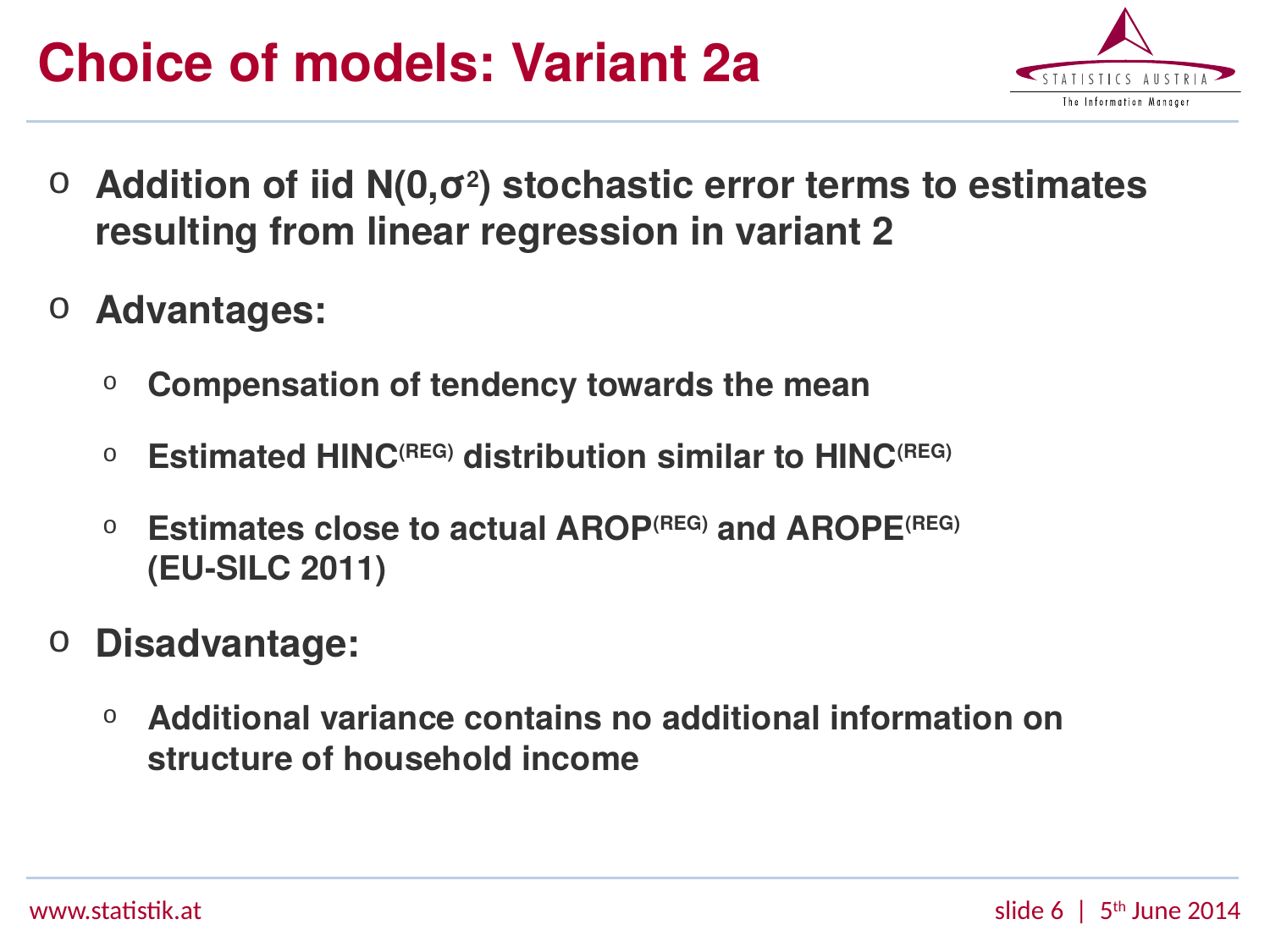

# Choice of models: Variant 2a
Addition of iid N(0,σ2) stochastic error terms to estimates resulting from linear regression in variant 2
Advantages:
Compensation of tendency towards the mean
Estimated HINC(REG) distribution similar to HINC(REG)
Estimates close to actual AROP(REG) and AROPE(REG)
(EU-SILC 2011)
Disadvantage:
Additional variance contains no additional information on structure of household income